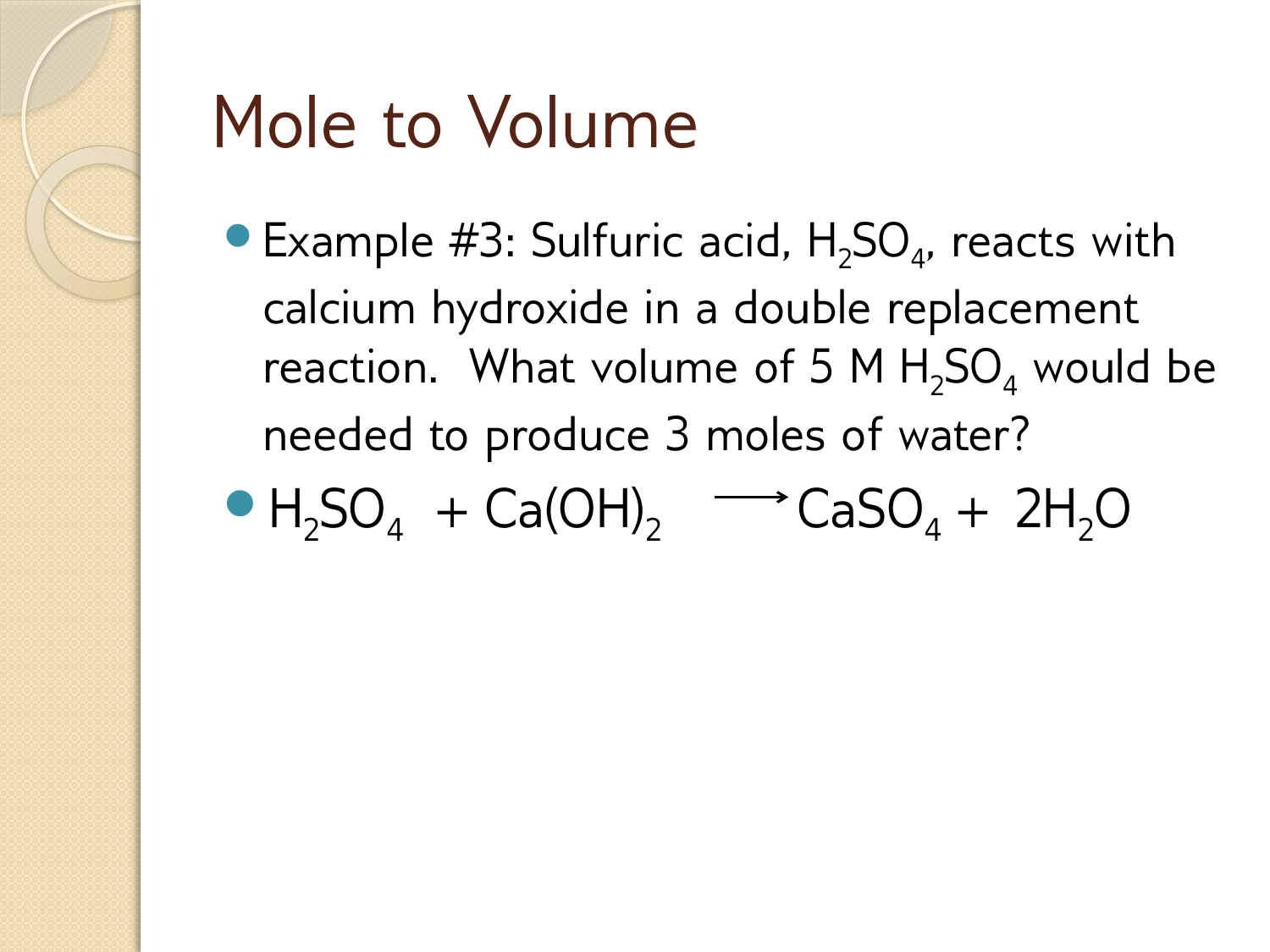

# Mole to Volume
Example #3: Sulfuric acid, H2SO4, reacts with calcium hydroxide in a double replacement reaction.  What volume of 5 M H2SO4 would be needed to produce 3 moles of water?
H2SO4  + Ca(OH)2        CaSO4 +  2H2O